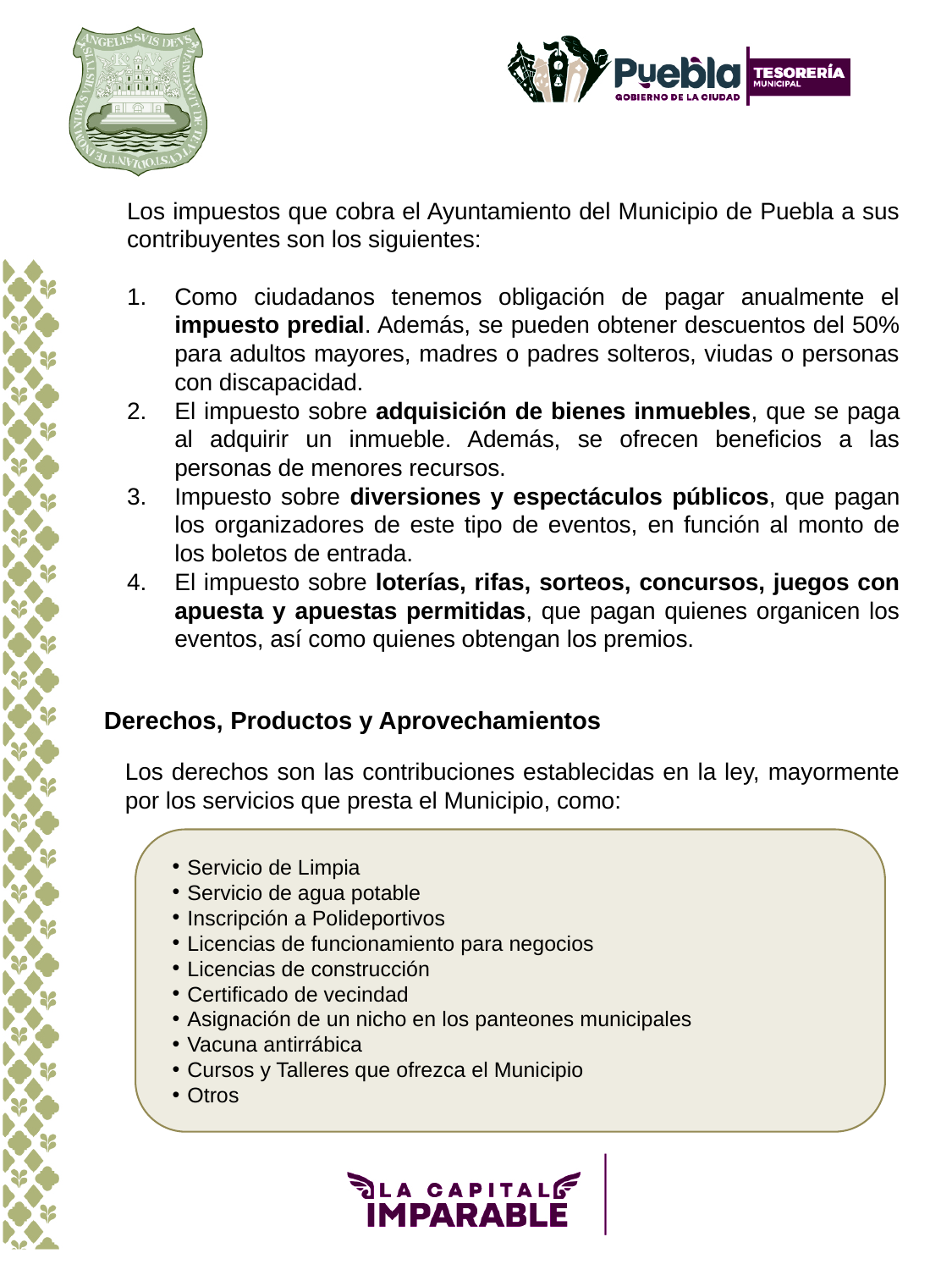

Los impuestos que cobra el Ayuntamiento del Municipio de Puebla a sus contribuyentes son los siguientes:

Como ciudadanos tenemos obligación de pagar anualmente el impuesto predial. Además, se pueden obtener descuentos del 50% para adultos mayores, madres o padres solteros, viudas o personas con discapacidad.
El impuesto sobre adquisición de bienes inmuebles, que se paga al adquirir un inmueble. Además, se ofrecen beneficios a las personas de menores recursos.
Impuesto sobre diversiones y espectáculos públicos, que pagan los organizadores de este tipo de eventos, en función al monto de los boletos de entrada.
El impuesto sobre loterías, rifas, sorteos, concursos, juegos con apuesta y apuestas permitidas, que pagan quienes organicen los eventos, así como quienes obtengan los premios.
Derechos, Productos y Aprovechamientos
Los derechos son las contribuciones establecidas en la ley, mayormente por los servicios que presta el Municipio, como:
Servicio de Limpia
Servicio de agua potable
Inscripción a Polideportivos
Licencias de funcionamiento para negocios
Licencias de construcción
Certificado de vecindad
Asignación de un nicho en los panteones municipales
Vacuna antirrábica
Cursos y Talleres que ofrezca el Municipio
Otros